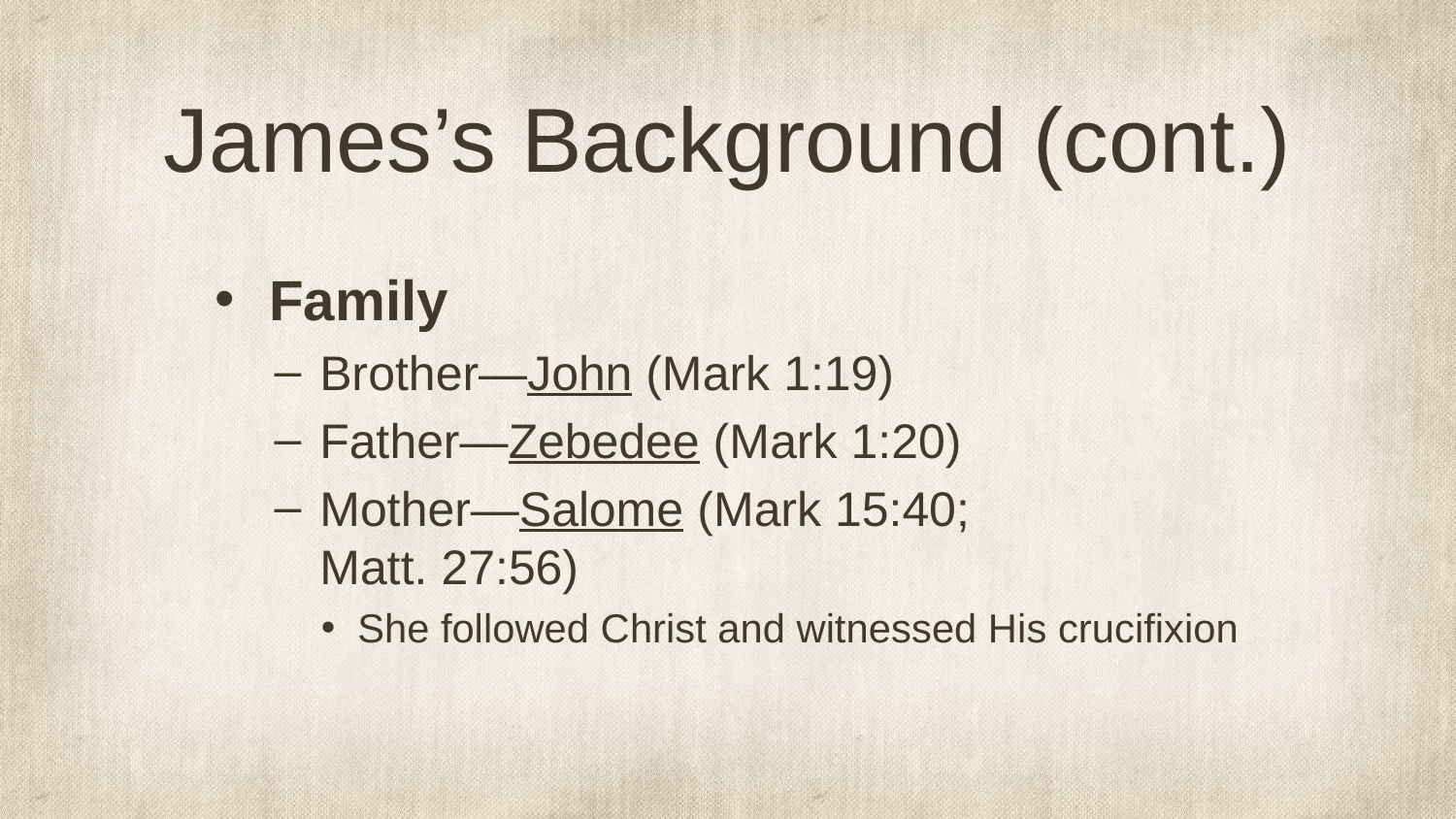

# James’s Background (cont.)
Family
Brother—John (Mark 1:19)
Father—Zebedee (Mark 1:20)
Mother—Salome (Mark 15:40;
Matt. 27:56)
She followed Christ and witnessed His crucifixion